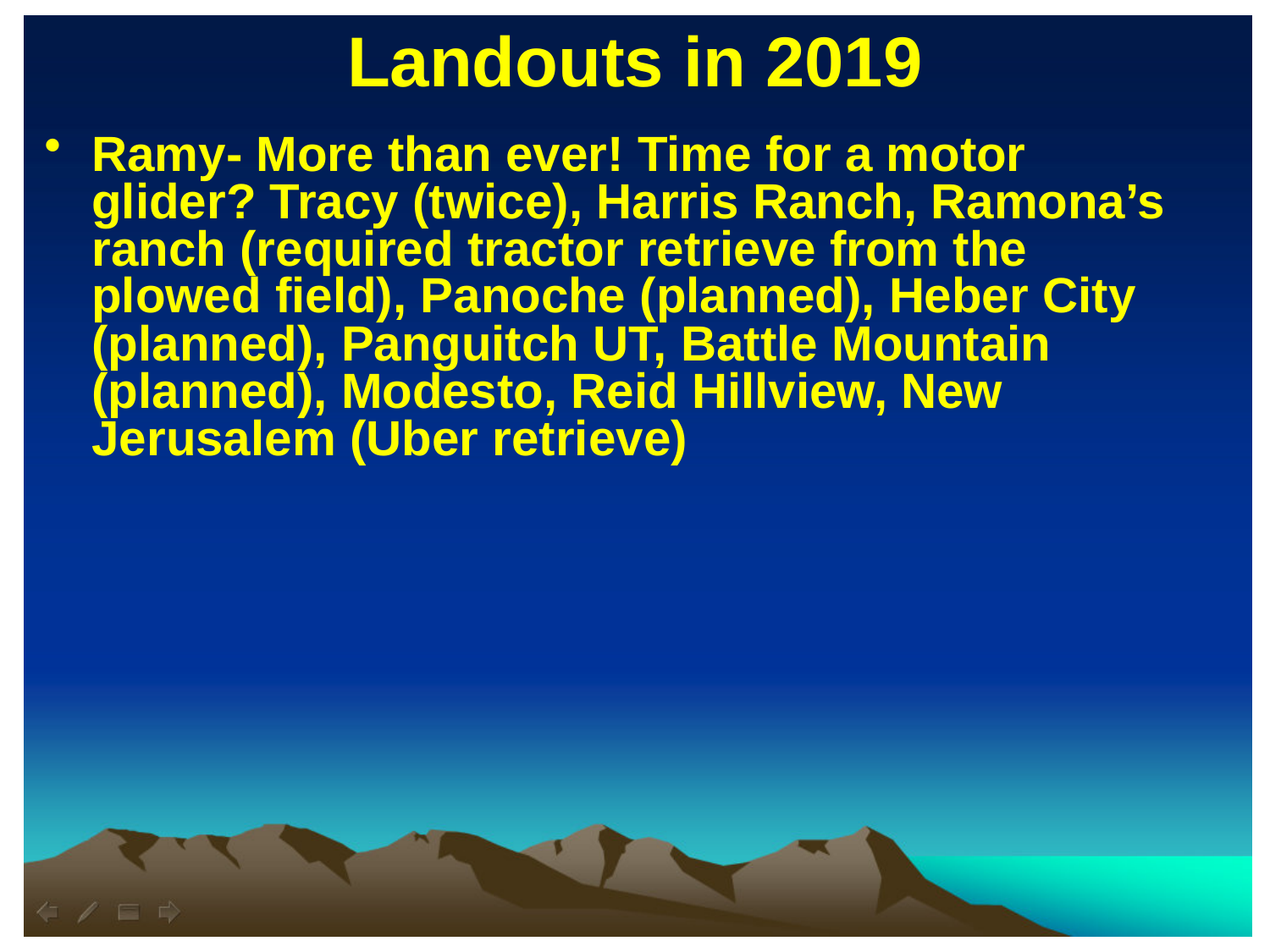

Landouts in 2019
Ramy- More than ever! Time for a motor glider? Tracy (twice), Harris Ranch, Ramona’s ranch (required tractor retrieve from the plowed field), Panoche (planned), Heber City (planned), Panguitch UT, Battle Mountain (planned), Modesto, Reid Hillview, New Jerusalem (Uber retrieve)